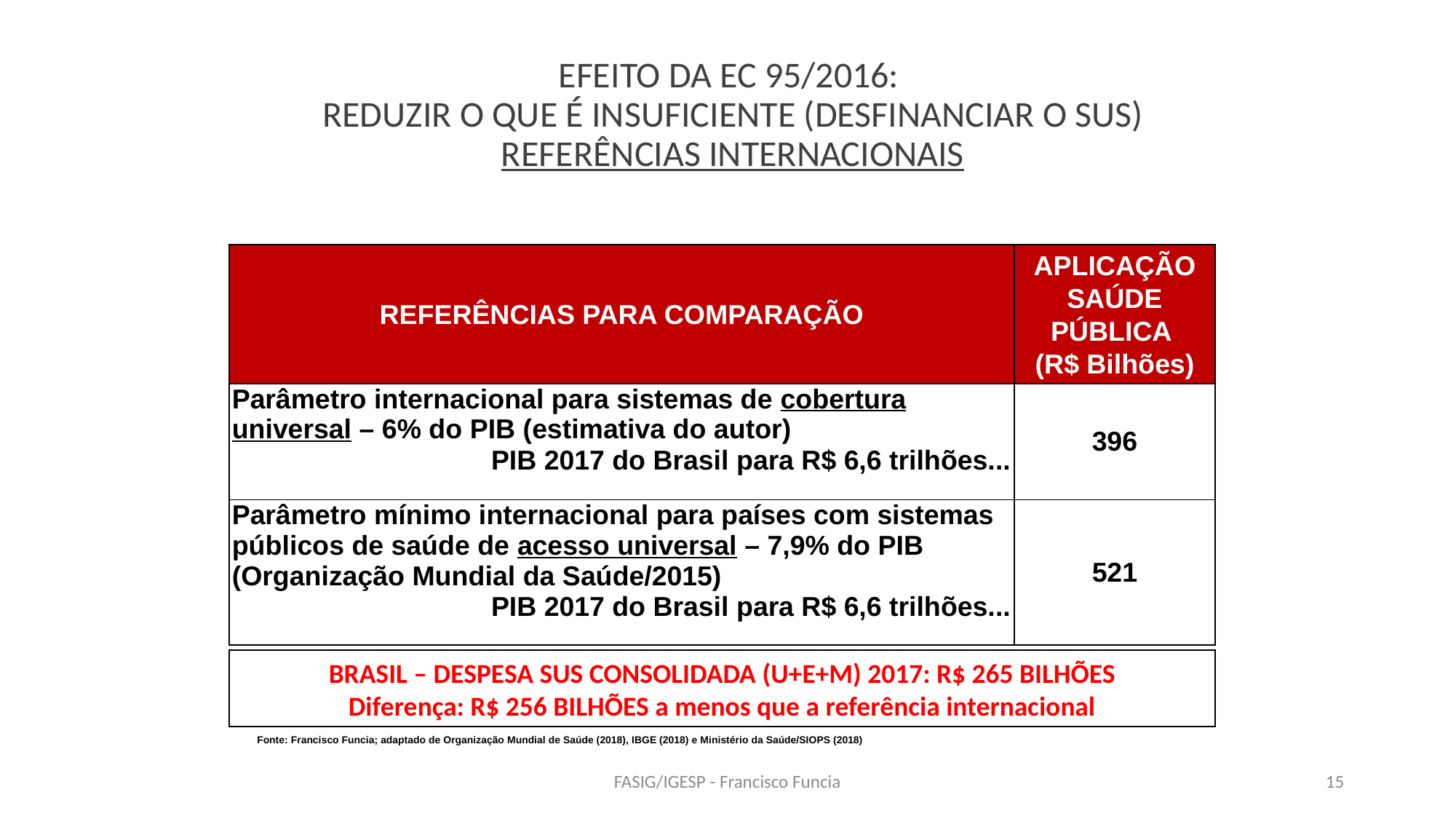

# EFEITO DA EC 95/2016: REDUZIR O QUE É INSUFICIENTE (DESFINANCIAR O SUS) REFERÊNCIAS INTERNACIONAIS
| REFERÊNCIAS PARA COMPARAÇÃO | APLICAÇÃO SAÚDE PÚBLICA (R$ Bilhões) |
| --- | --- |
| Parâmetro internacional para sistemas de cobertura universal – 6% do PIB (estimativa do autor) PIB 2017 do Brasil para R$ 6,6 trilhões... | 396 |
| Parâmetro mínimo internacional para países com sistemas públicos de saúde de acesso universal – 7,9% do PIB (Organização Mundial da Saúde/2015) PIB 2017 do Brasil para R$ 6,6 trilhões... | 521 |
BRASIL – DESPESA SUS CONSOLIDADA (U+E+M) 2017: R$ 265 BILHÕES
Diferença: R$ 256 BILHÕES a menos que a referência internacional
Fonte: Francisco Funcia; adaptado de Organização Mundial de Saúde (2018), IBGE (2018) e Ministério da Saúde/SIOPS (2018)
Financiamento e Gestão do SUS
FASIG/IGESP - Francisco Funcia
15